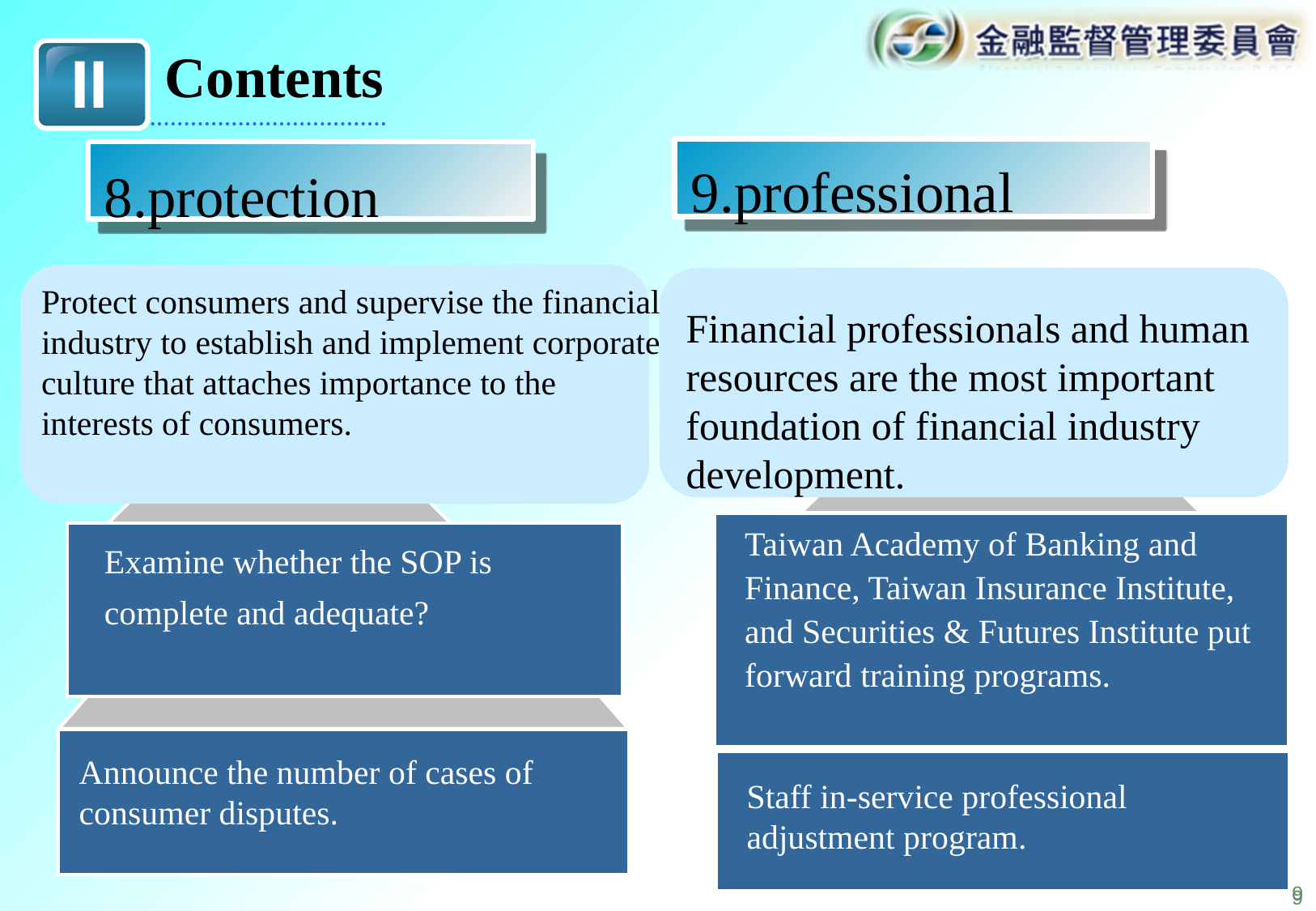

II

Contents

9.professional
8.protection

Protect consumers and supervise the financial industry to establish and implement corporate culture that attaches importance to the interests of consumers.
Financial professionals and human resources are the most important foundation of financial industry development.

Taiwan Academy of Banking and Finance, Taiwan Insurance Institute, and Securities & Futures Institute put forward training programs.
Examine whether the SOP is complete and adequate?
Announce the number of cases of consumer disputes.
Staff in-service professional adjustment program.
9
9